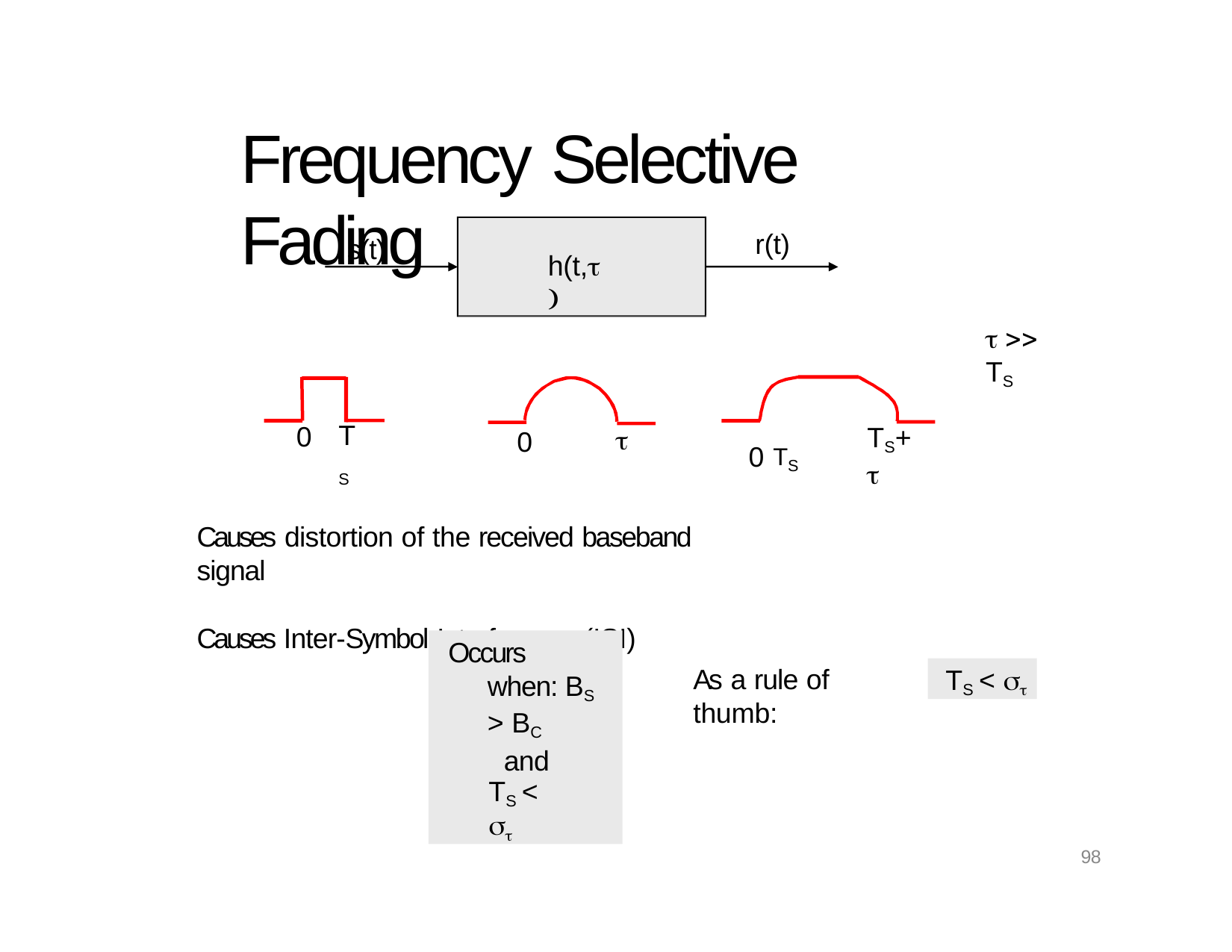

# Frequency Selective Fading

r(t)
s(t)
h(t,τ)

τ >> TS

TS
0
TS+τ

τ

0
0 TS
Causes distortion of the received baseband signal

Causes Inter-Symbol Interference (ISI)
Occurs when: BS > BC
and TS < στ
TS < στ
As a rule of thumb:
98